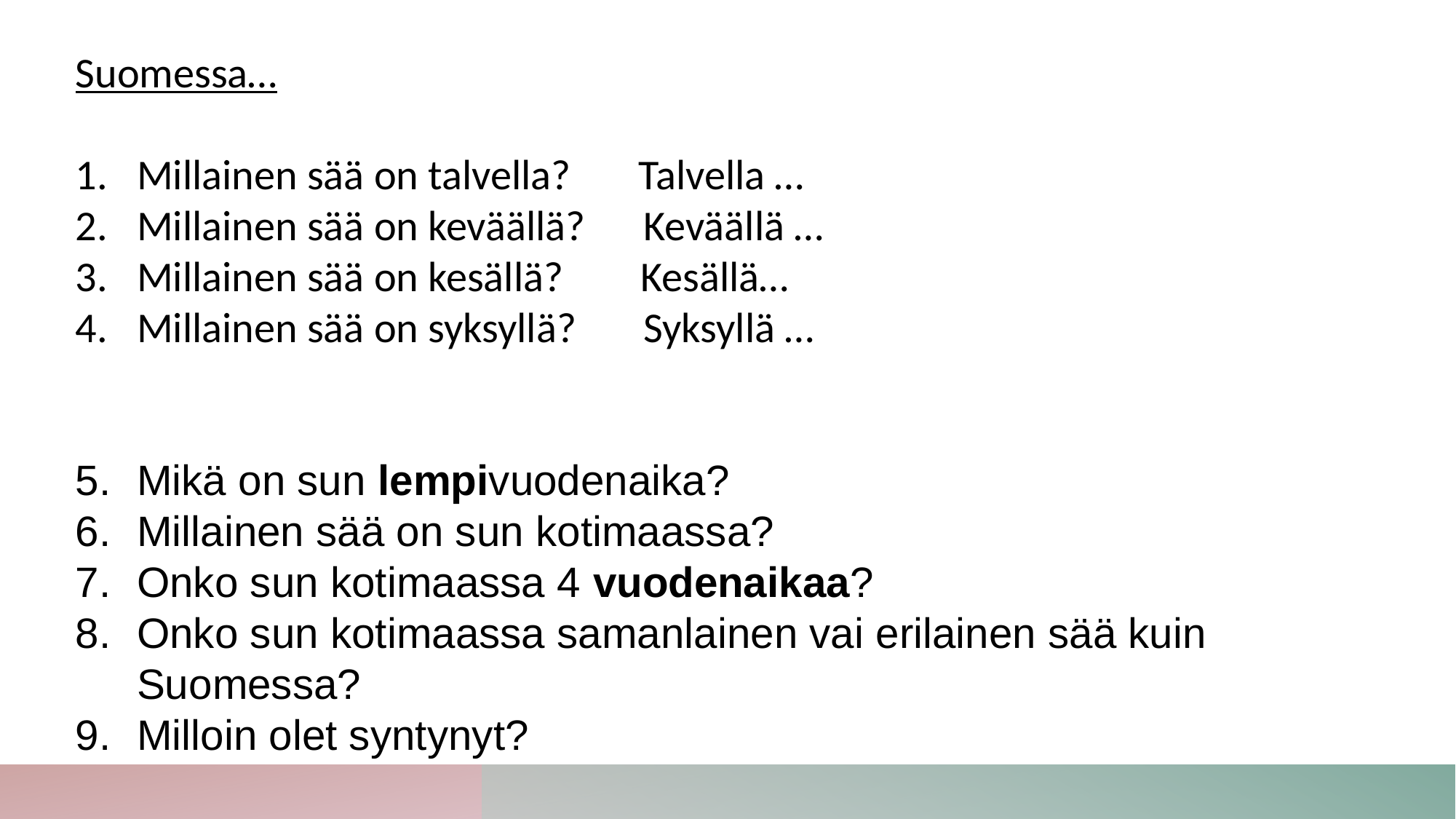

Suomessa…

Millainen sää on talvella?       Talvella …
Millainen sää on keväällä?      Keväällä …
Millainen sää on kesällä?        Kesällä…
Millainen sää on syksyllä?       Syksyllä …

Mikä on sun lempivuodenaika?
Millainen sää on sun kotimaassa?
Onko sun kotimaassa 4 vuodenaikaa?
Onko sun kotimaassa samanlainen vai erilainen sää kuin Suomessa?
Milloin olet syntynyt?